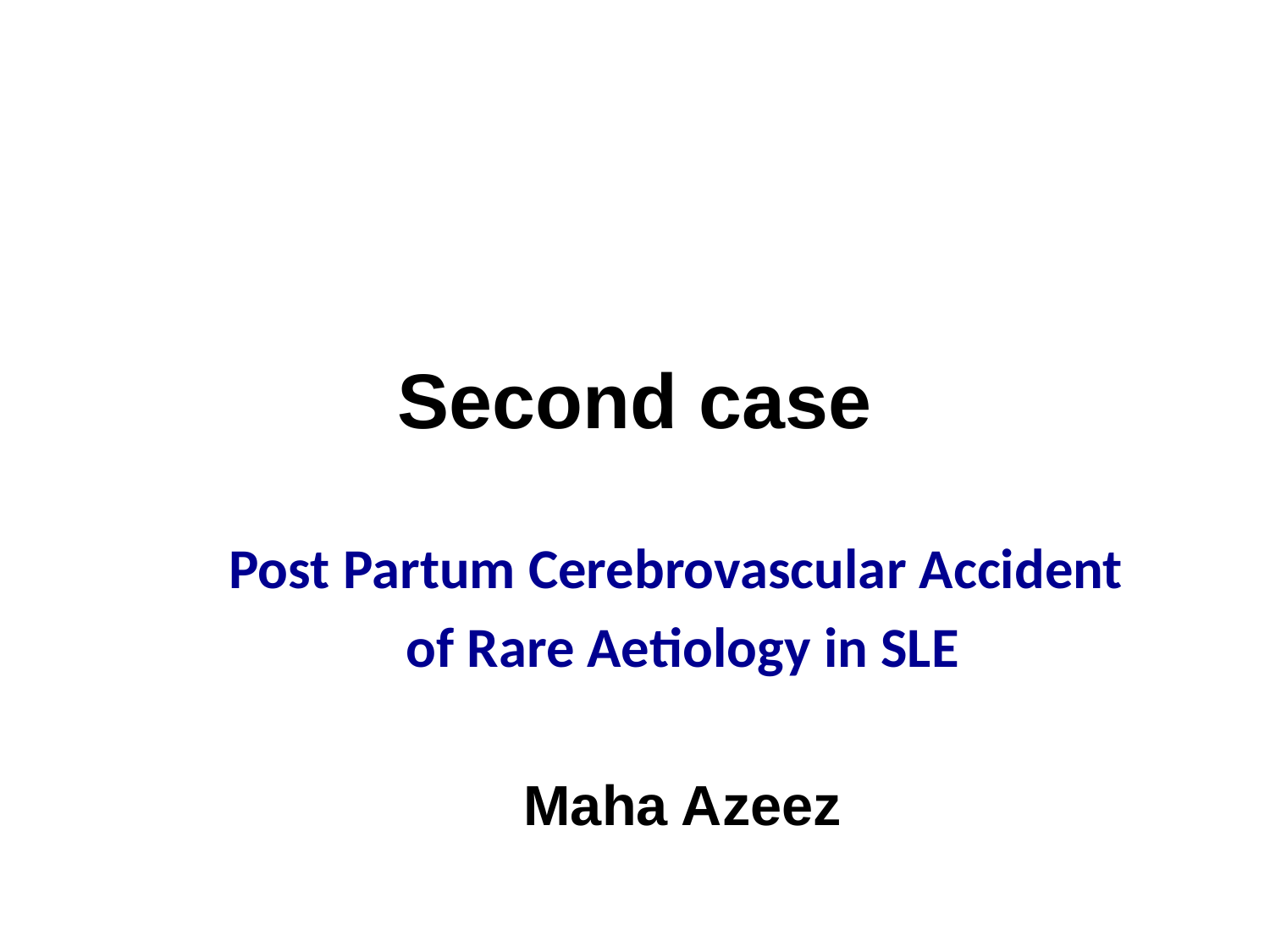

# Second case
Post Partum Cerebrovascular Accident
of Rare Aetiology in SLE

Maha Azeez